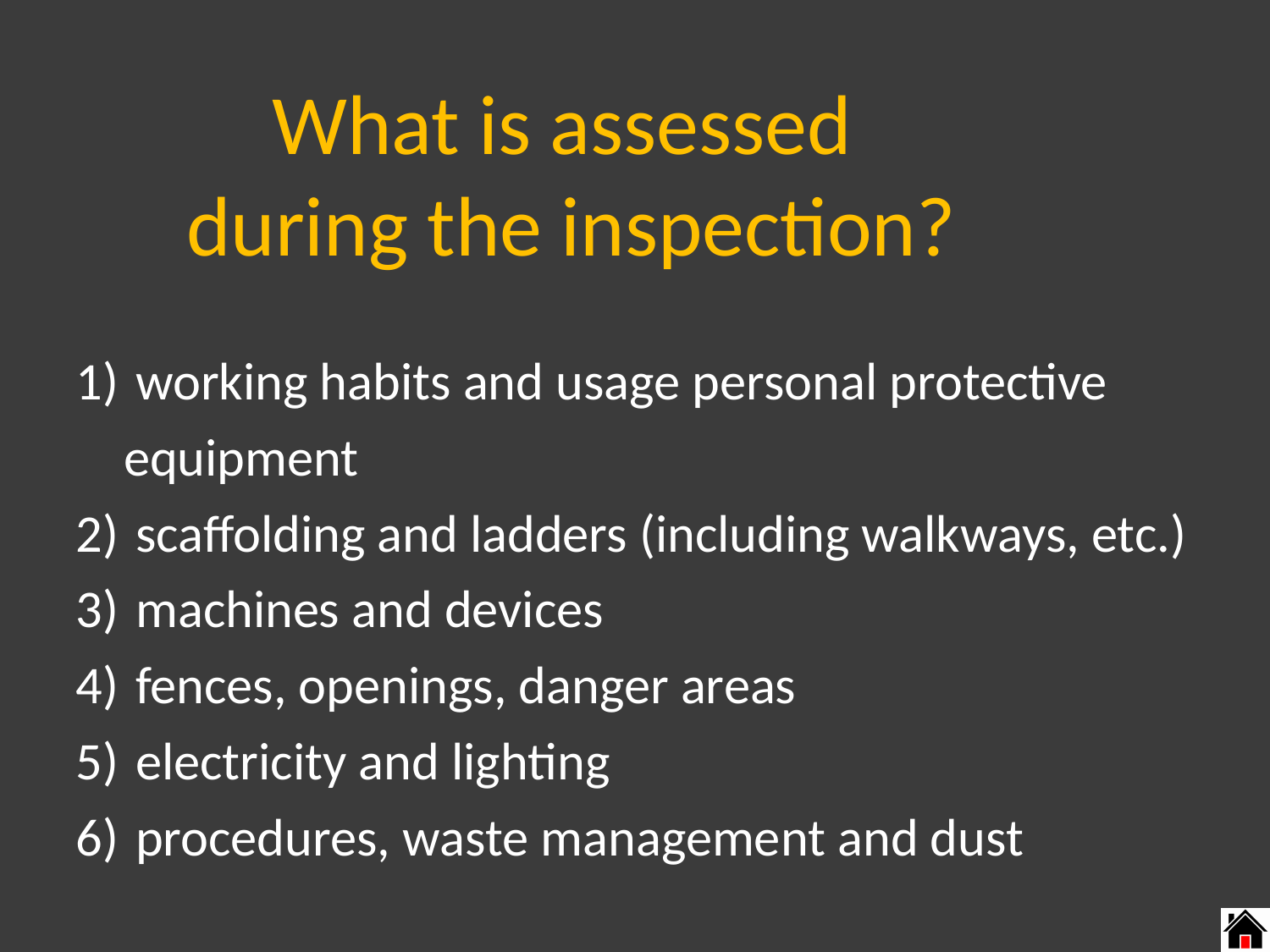

What is assessed
during the inspection?
 working habits and usage personal protective equipment
 scaffolding and ladders (including walkways, etc.)
 machines and devices
 fences, openings, danger areas
 electricity and lighting
 procedures, waste management and dust